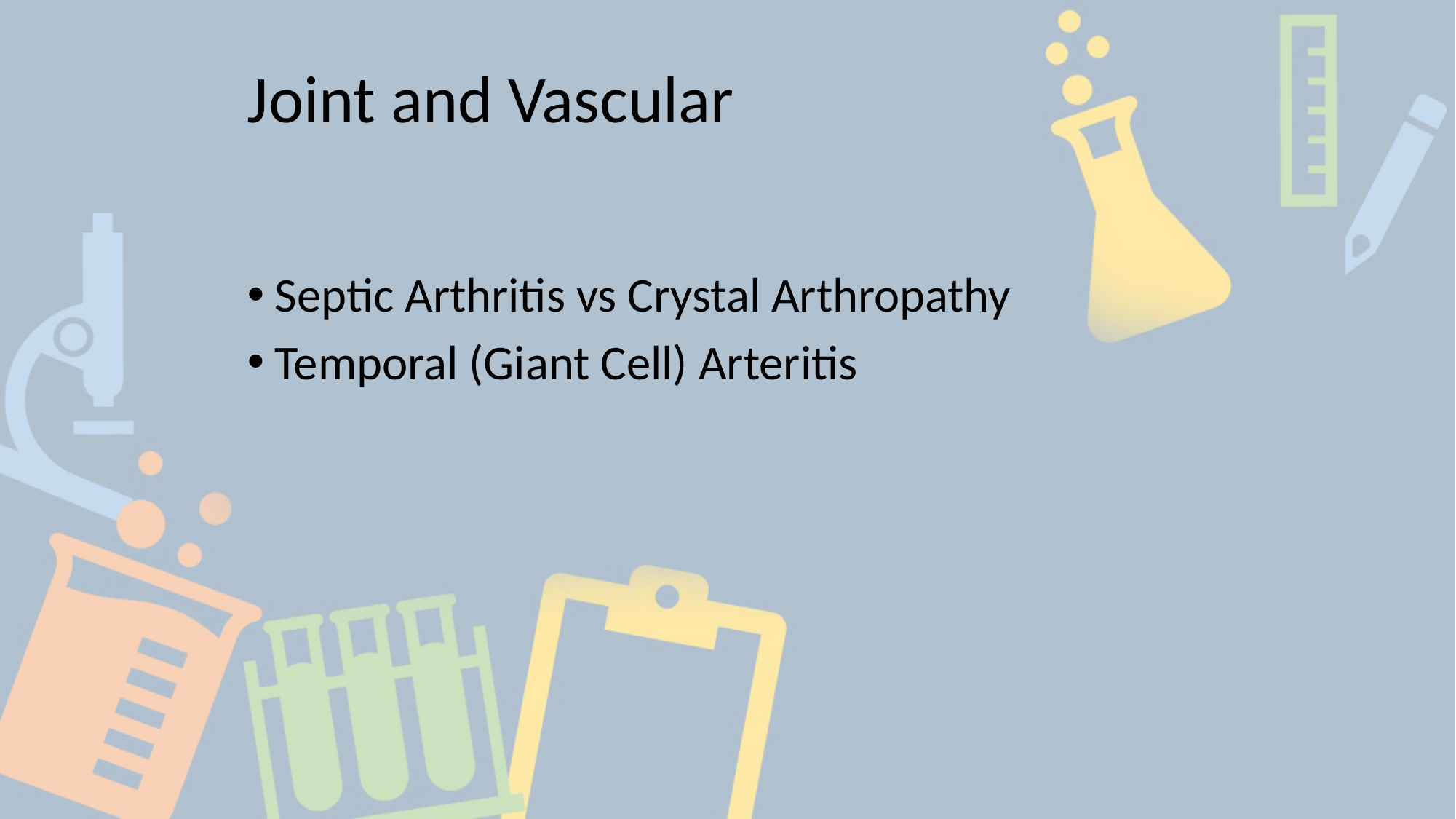

# Joint and Vascular

Septic Arthritis vs Crystal Arthropathy
Temporal (Giant Cell) Arteritis